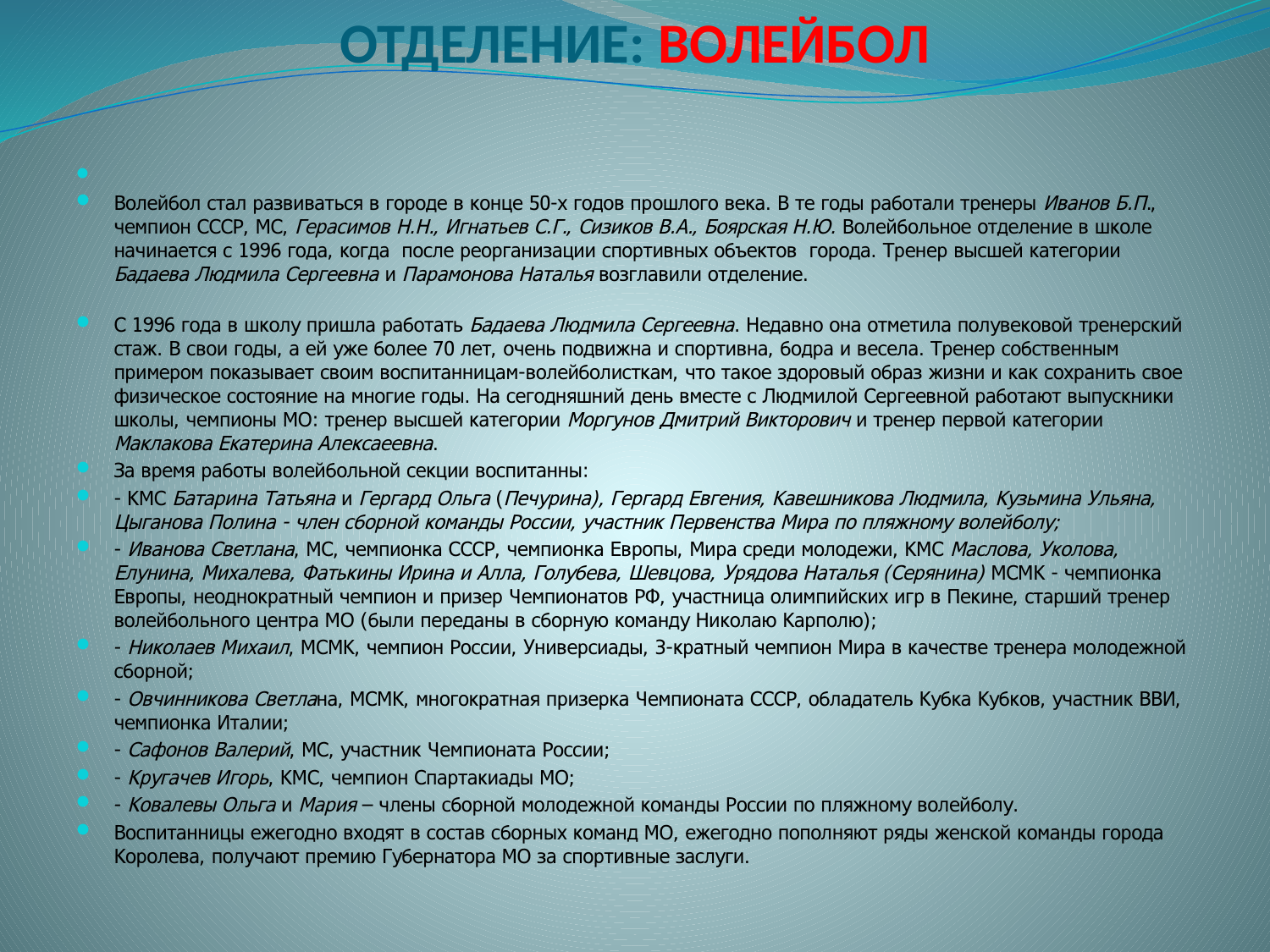

# ОТДЕЛЕНИЕ: ВОЛЕЙБОЛ

Волейбол стал развиваться в городе в конце 50-х годов прошлого века. В те годы работали тренеры Иванов Б.П., чемпион СССР, МС, Герасимов Н.Н., Игнатьев С.Г., Сизиков В.А., Боярская Н.Ю. Волейбольное отделение в школе начинается с 1996 года, когда  после реорганизации спортивных объектов  города. Тренер высшей категории Бадаева Людмила Сергеевна и Парамонова Наталья возглавили отделение.
С 1996 года в школу пришла работать Бадаева Людмила Сергеевна. Недавно она отметила полувековой тренерский стаж. В свои годы, а ей уже более 70 лет, очень подвижна и спортивна, бодра и весела. Тренер собственным примером показывает своим воспитанницам-волейболисткам, что такое здоровый образ жизни и как сохранить свое физическое состояние на многие годы. На сегодняшний день вместе с Людмилой Сергеевной работают выпускники школы, чемпионы МО: тренер высшей категории Моргунов Дмитрий Викторович и тренер первой категории Маклакова Екатерина Алексаеевна.
За время работы волейбольной секции воспитанны:
- КМС Батарина Татьяна и Гергард Ольга (Печурина), Гергард Евгения, Кавешникова Людмила, Кузьмина Ульяна, Цыганова Полина - член сборной команды России, участник Первенства Мира по пляжному волейболу;
- Иванова Светлана, МС, чемпионка СССР, чемпионка Европы, Мира среди молодежи, КМС Маслова, Уколова, Елунина, Михалева, Фатькины Ирина и Алла, Голубева, Шевцова, Урядова Наталья (Серянина) МСМК - чемпионка Европы, неоднократный чемпион и призер Чемпионатов РФ, участница олимпийских игр в Пекине, старший тренер волейбольного центра МО (были переданы в сборную команду Николаю Карполю);
- Николаев Михаил, МСМК, чемпион России, Универсиады, 3-кратный чемпион Мира в качестве тренера молодежной сборной;
- Овчинникова Светлана, МСМК, многократная призерка Чемпионата СССР, обладатель Кубка Кубков, участник ВВИ, чемпионка Италии;
- Сафонов Валерий, МС, участник Чемпионата России;
- Кругачев Игорь, КМС, чемпион Спартакиады МО;
- Ковалевы Ольга и Мария – члены сборной молодежной команды России по пляжному волейболу.
Воспитанницы ежегодно входят в состав сборных команд МО, ежегодно пополняют ряды женской команды города Королева, получают премию Губернатора МО за спортивные заслуги.